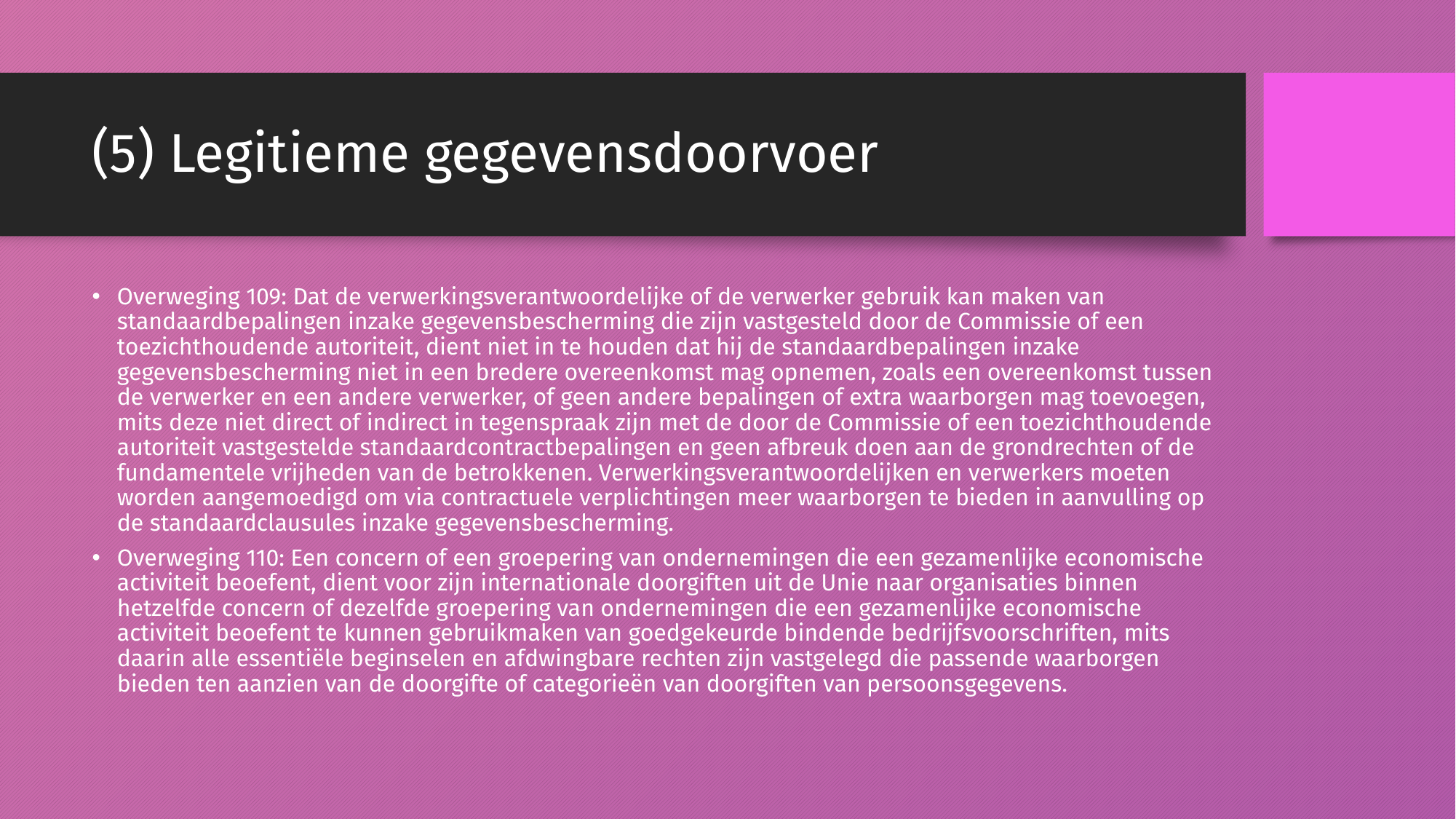

# (5) Legitieme gegevensdoorvoer
Overweging 109: Dat de verwerkingsverantwoordelijke of de verwerker gebruik kan maken van standaardbepalingen inzake gegevensbescherming die zijn vastgesteld door de Commissie of een toezichthoudende autoriteit, dient niet in te houden dat hij de standaardbepalingen inzake gegevensbescherming niet in een bredere overeenkomst mag opnemen, zoals een overeenkomst tussen de verwerker en een andere verwerker, of geen andere bepalingen of extra waarborgen mag toevoegen, mits deze niet direct of indirect in tegenspraak zijn met de door de Commissie of een toezichthoudende autoriteit vastgestelde standaardcontractbepalingen en geen afbreuk doen aan de grondrechten of de fundamentele vrijheden van de betrokkenen. Verwerkingsverantwoordelijken en verwerkers moeten worden aangemoedigd om via contractuele verplichtingen meer waarborgen te bieden in aanvulling op de standaardclausules inzake gegevensbescherming.
Overweging 110: Een concern of een groepering van ondernemingen die een gezamenlijke economische activiteit beoefent, dient voor zijn internationale doorgiften uit de Unie naar organisaties binnen hetzelfde concern of dezelfde groepering van ondernemingen die een gezamenlijke economische activiteit beoefent te kunnen gebruikmaken van goedgekeurde bindende bedrijfsvoorschriften, mits daarin alle essentiële beginselen en afdwingbare rechten zijn vastgelegd die passende waarborgen bieden ten aanzien van de doorgifte of categorieën van doorgiften van persoonsgegevens.